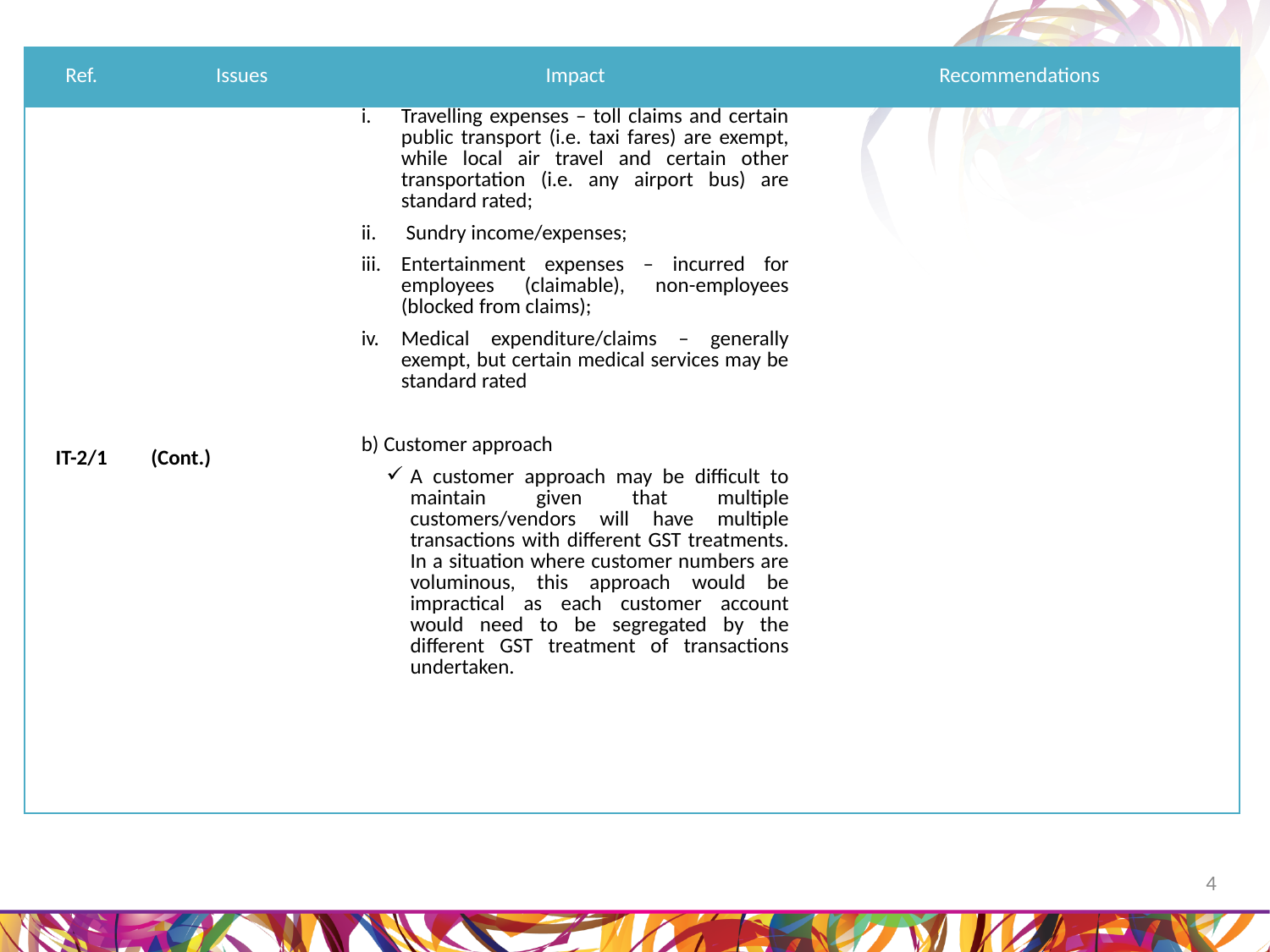

| Ref. | Issues | Impact | Recommendations |
| --- | --- | --- | --- |
| IT-2/1 | (Cont.) | Travelling expenses – toll claims and certain public transport (i.e. taxi fares) are exempt, while local air travel and certain other transportation (i.e. any airport bus) are standard rated; Sundry income/expenses; Entertainment expenses – incurred for employees (claimable), non-employees (blocked from claims); Medical expenditure/claims – generally exempt, but certain medical services may be standard rated b) Customer approach A customer approach may be difficult to maintain given that multiple customers/vendors will have multiple transactions with different GST treatments. In a situation where customer numbers are voluminous, this approach would be impractical as each customer account would need to be segregated by the different GST treatment of transactions undertaken. |  |
4